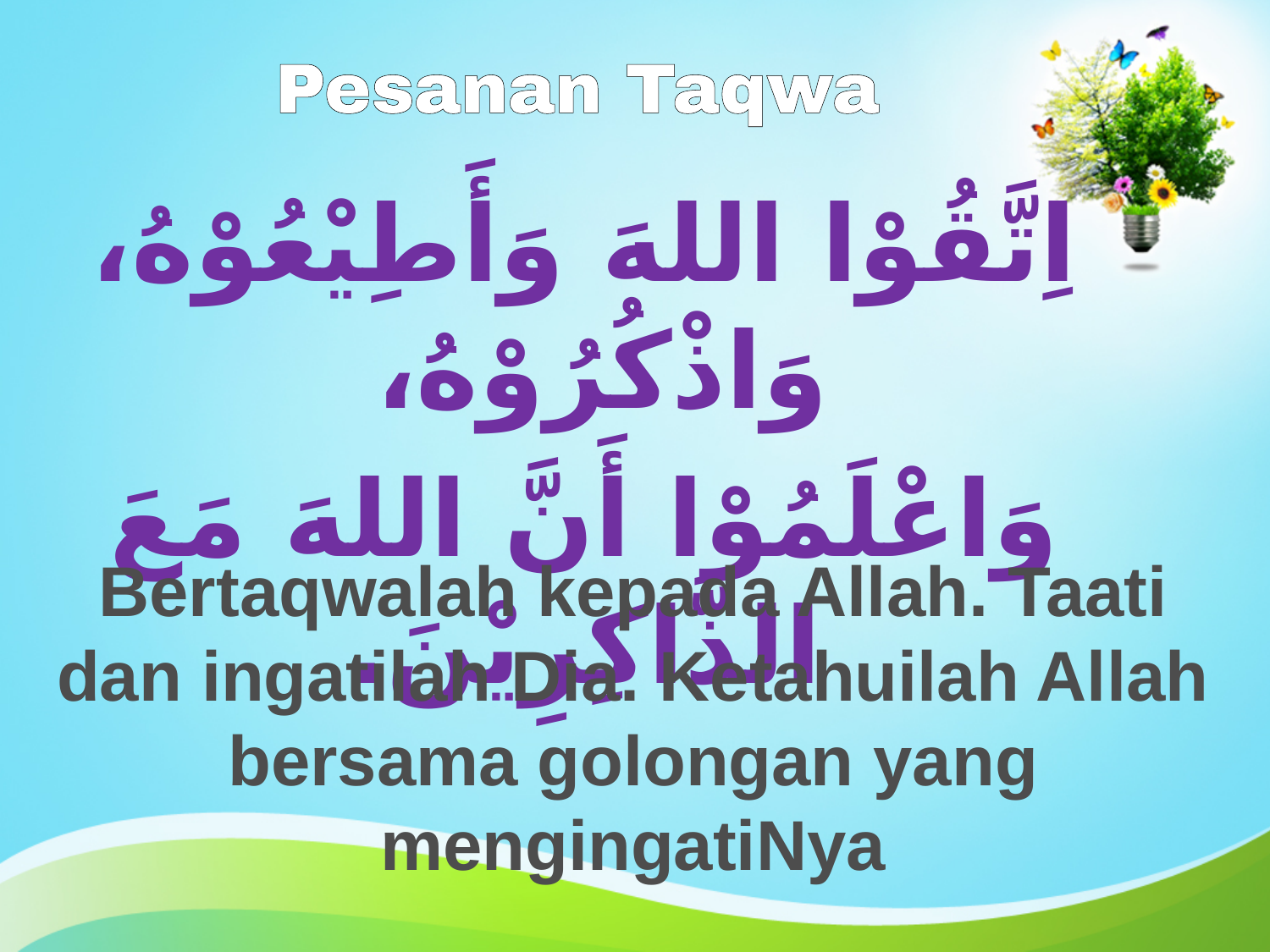

# Pesanan Taqwa
اِتَّقُوْا اللهَ وَأَطِيْعُوْهُ، وَاذْكُرُوْهُ،
وَاعْلَمُوْا أَنَّ اللهَ مَعَ الذَّاكِرِيْنَ.
Bertaqwalah kepada Allah. Taati dan ingatilah Dia. Ketahuilah Allah bersama golongan yang mengingatiNya